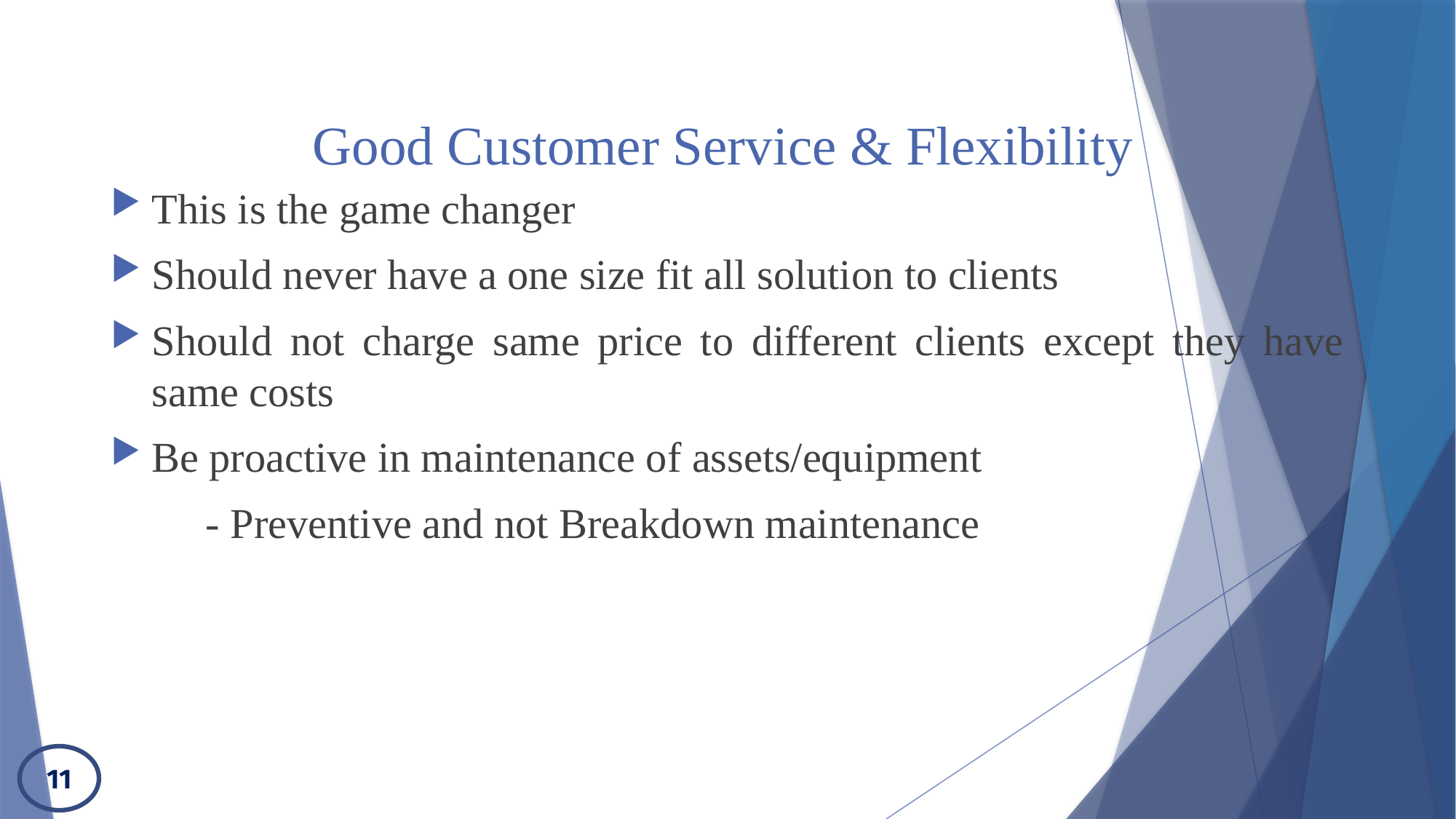

# Good Customer Service & Flexibility
This is the game changer
Should never have a one size fit all solution to clients
Should not charge same price to different clients except they have same costs
Be proactive in maintenance of assets/equipment
         - Preventive and not Breakdown maintenance
11